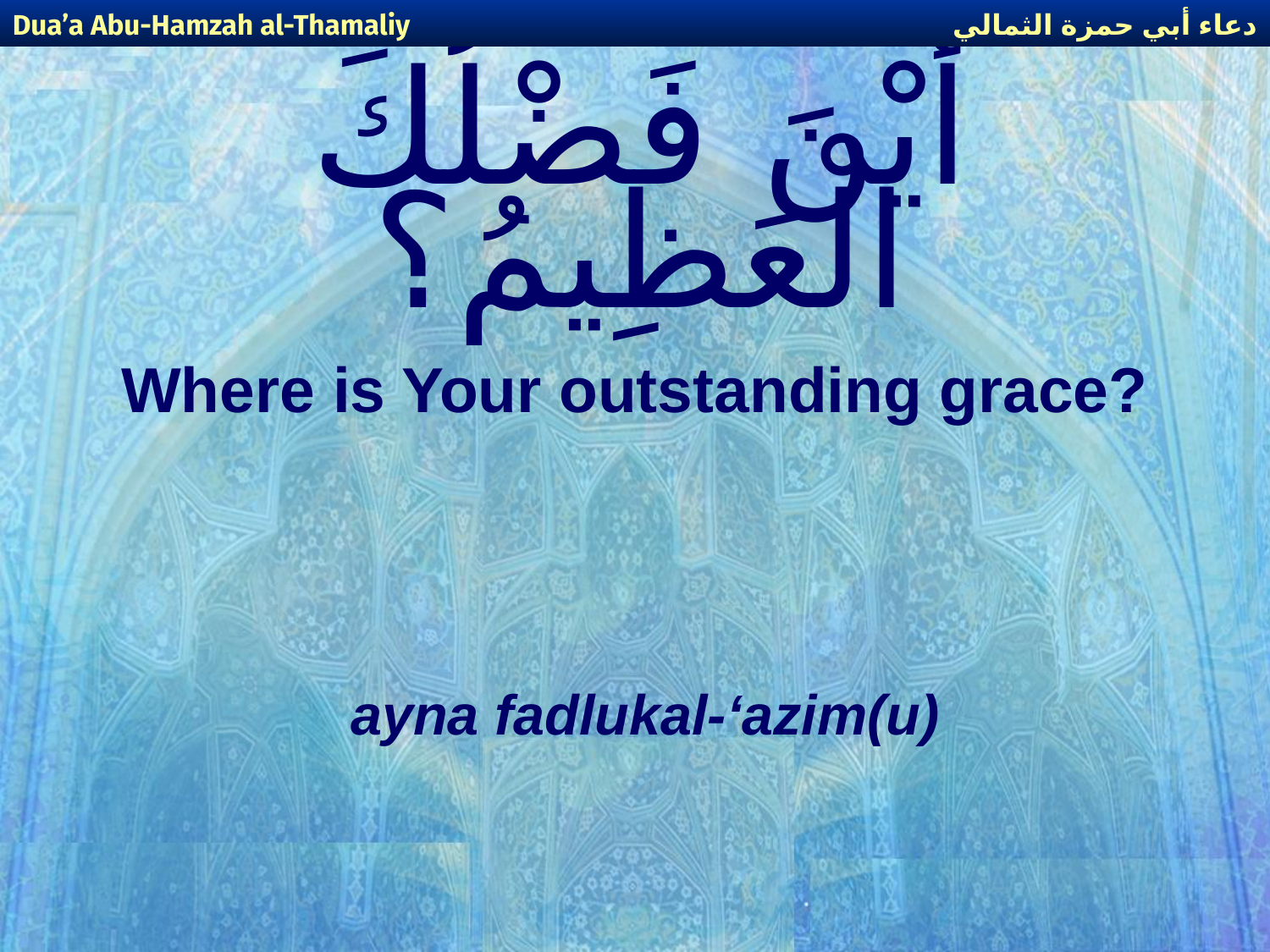

دعاء أبي حمزة الثمالي
Dua’a Abu-Hamzah al-Thamaliy
# أَيْنَ فَضْلُكَ الْعَظِيمُ؟
Where is Your outstanding grace?
ayna fadlukal-‘azim(u)